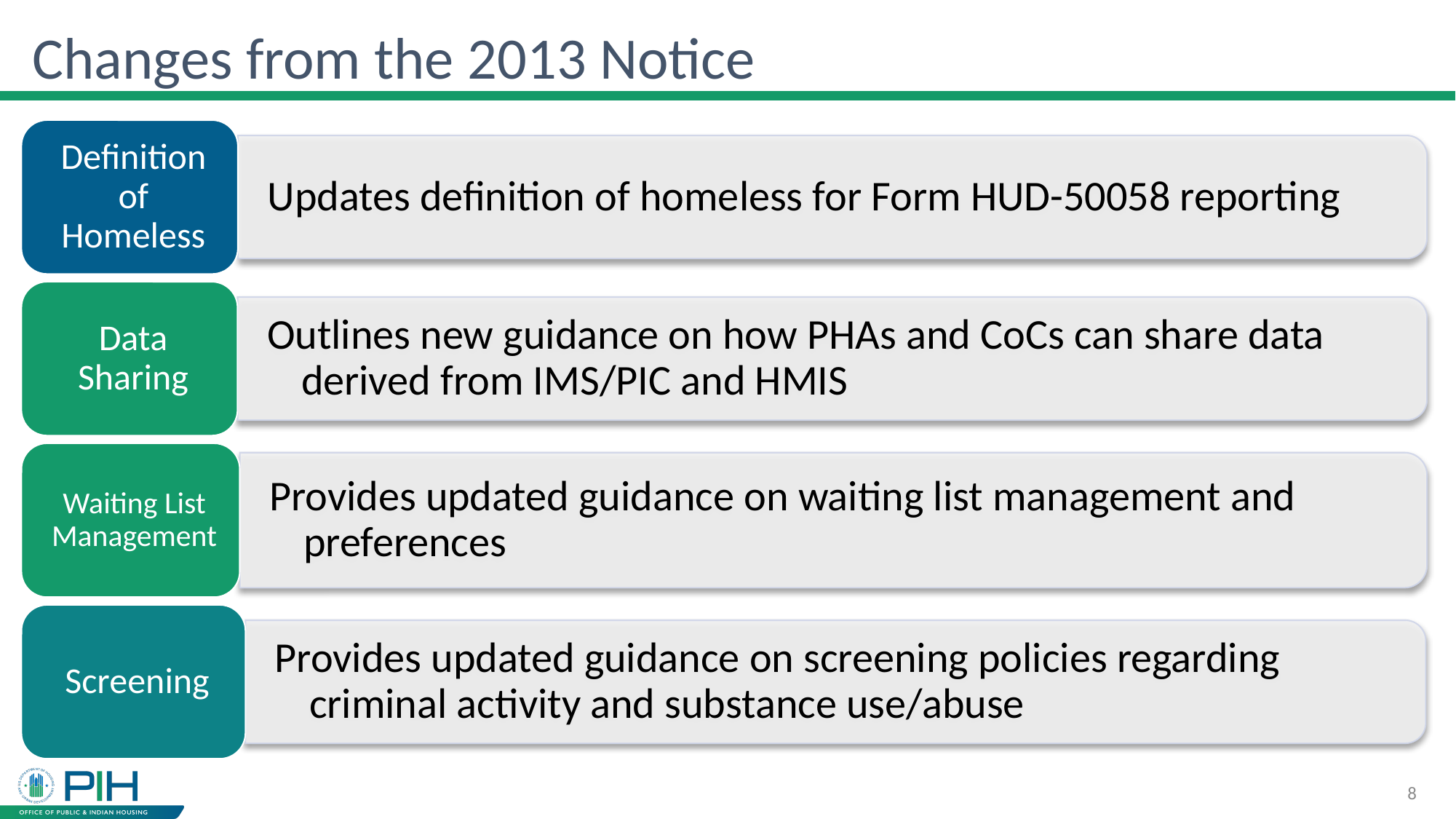

# Changes from the 2013 Notice
Updates definition of homeless for Form HUD-50058 reporting
Definition of Homeless
Outlines new guidance on how PHAs and CoCs can share data derived from IMS/PIC and HMIS
Data Sharing
Provides updated guidance on waiting list management and preferences
Waiting List Management
Provides updated guidance on screening policies regarding criminal activity and substance use/abuse
Screening
8